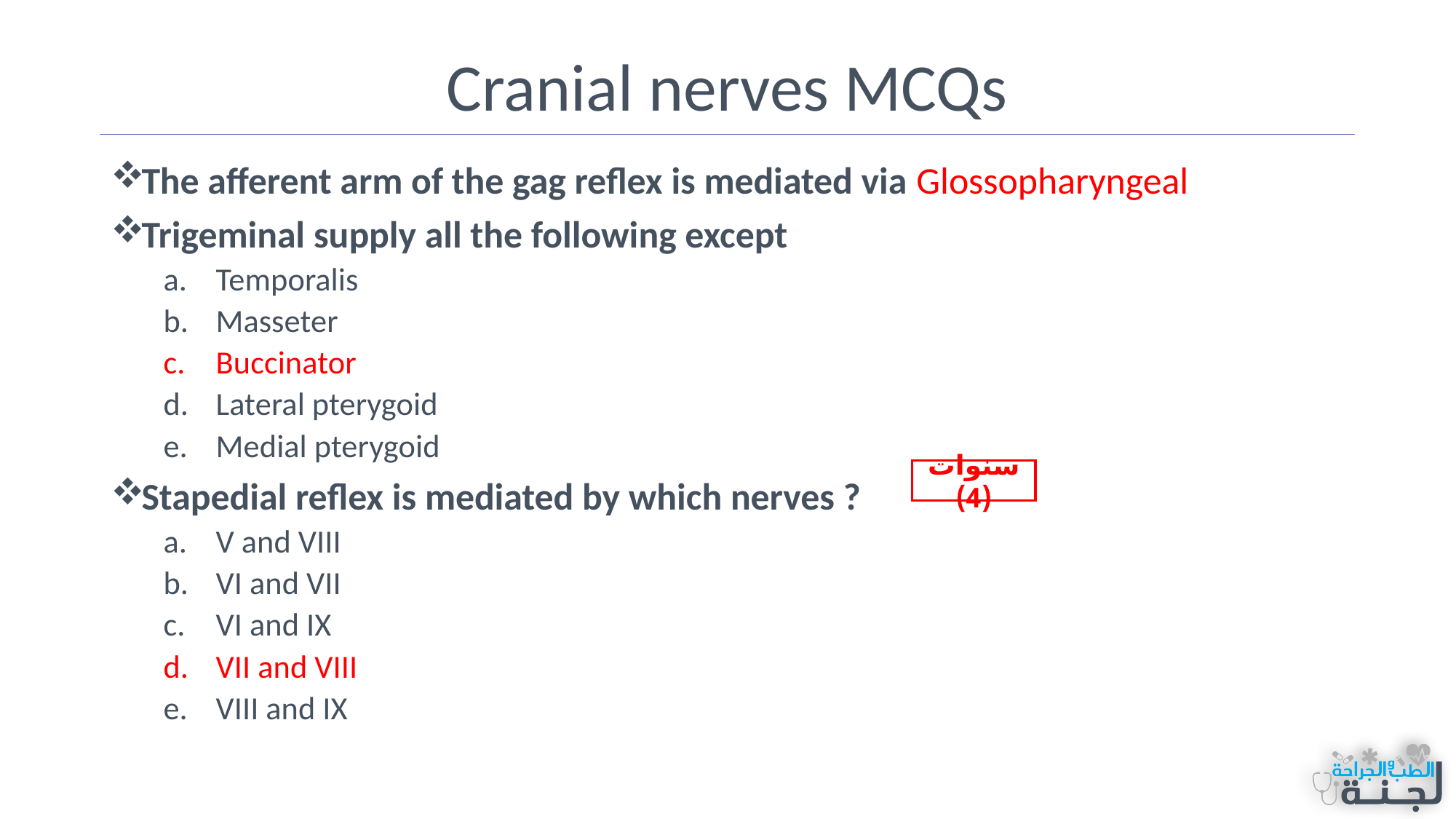

# Cranial nerves MCQs
The afferent arm of the gag reflex is mediated via Glossopharyngeal
Trigeminal supply all the following except
Temporalis
Masseter
Buccinator
Lateral pterygoid
Medial pterygoid
Stapedial reflex is mediated by which nerves ?
V and VIII
VI and VII
VI and IX
VII and VIII
VIII and IX

سنوات (4)